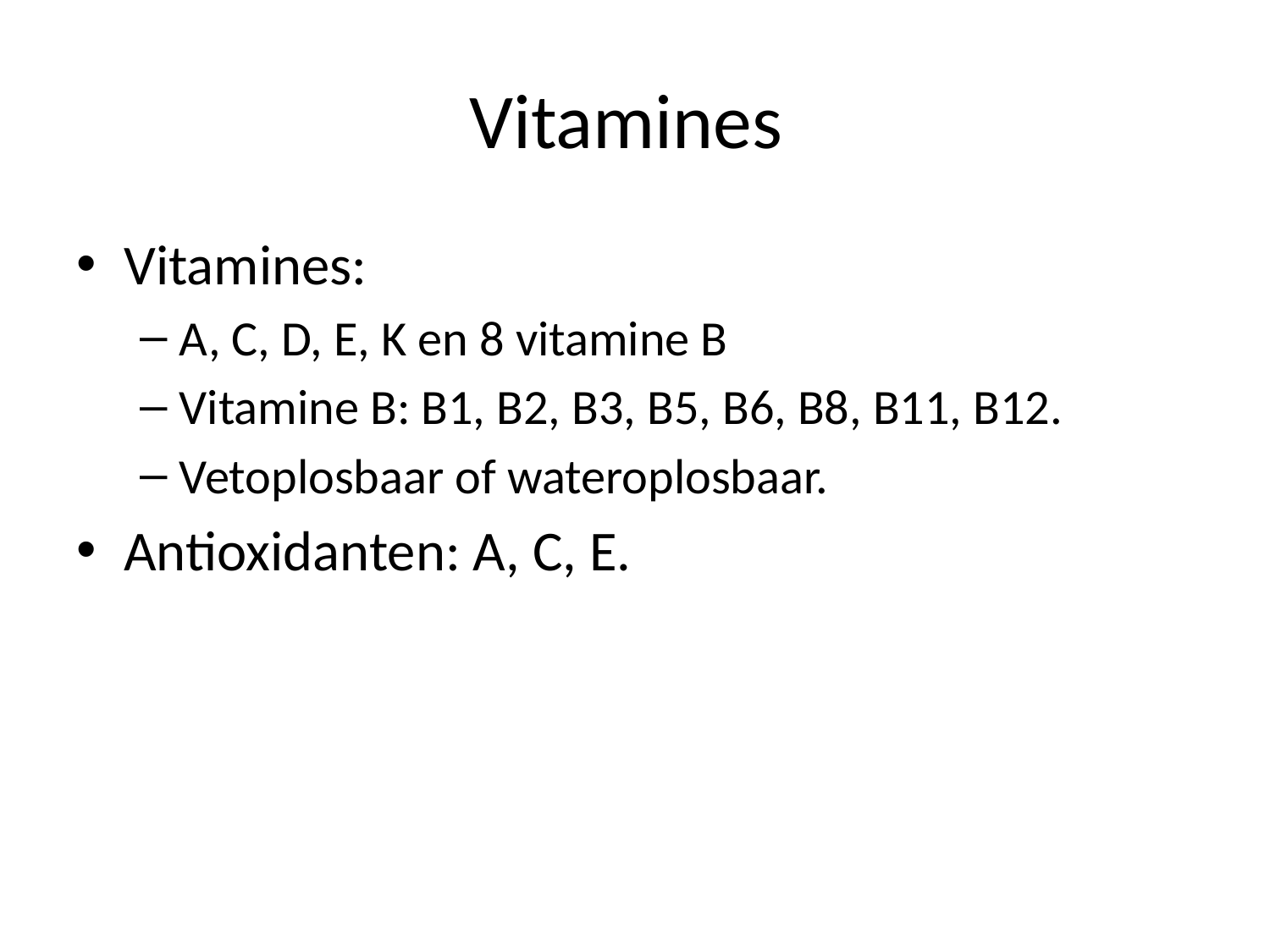

# Vitamines
Vitamines:
A, C, D, E, K en 8 vitamine B
Vitamine B: B1, B2, B3, B5, B6, B8, B11, B12.
Vetoplosbaar of wateroplosbaar.
Antioxidanten: A, C, E.